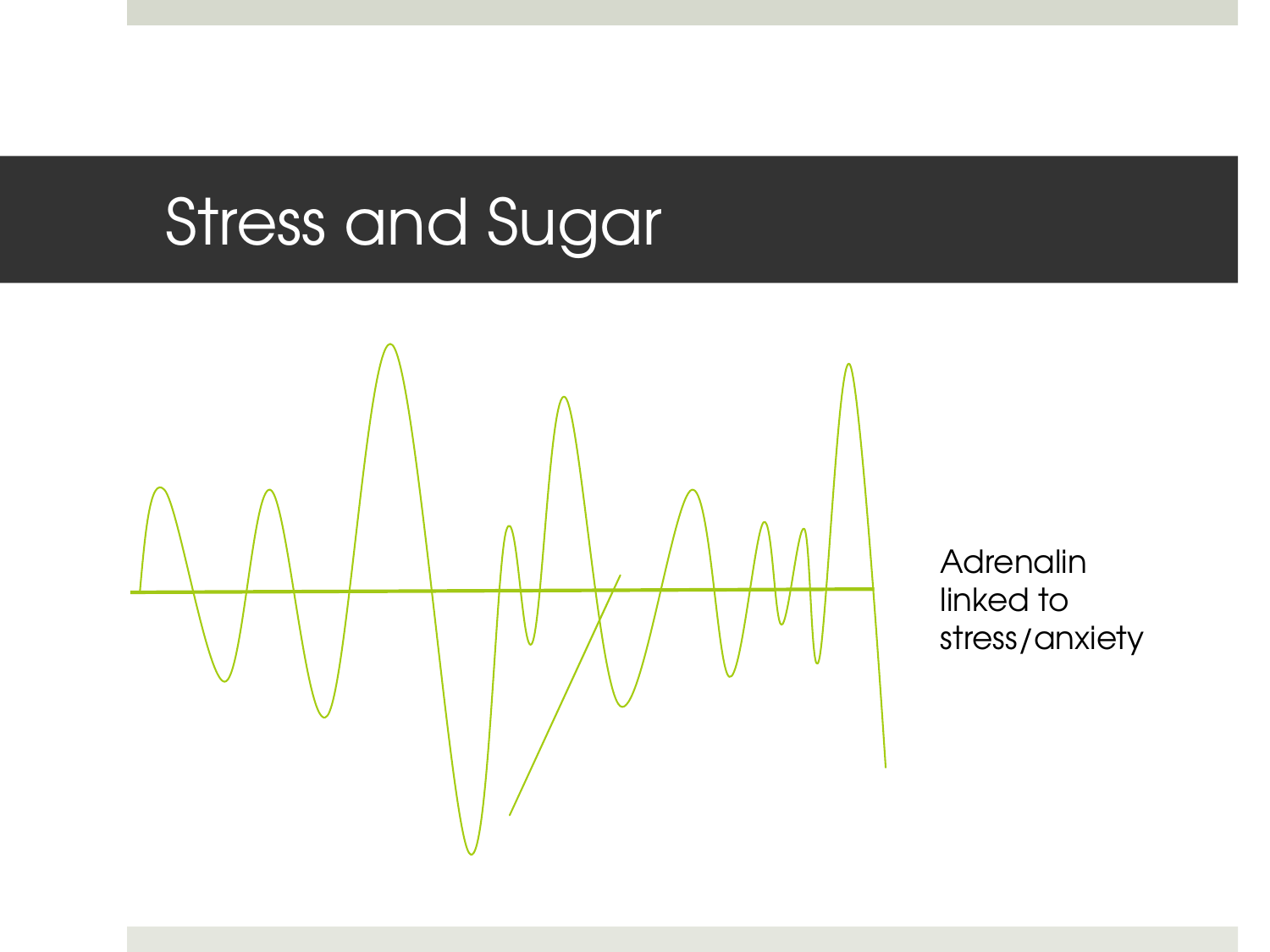

# Stress and Sugar

Adrenalin
linked to
stress/anxiety